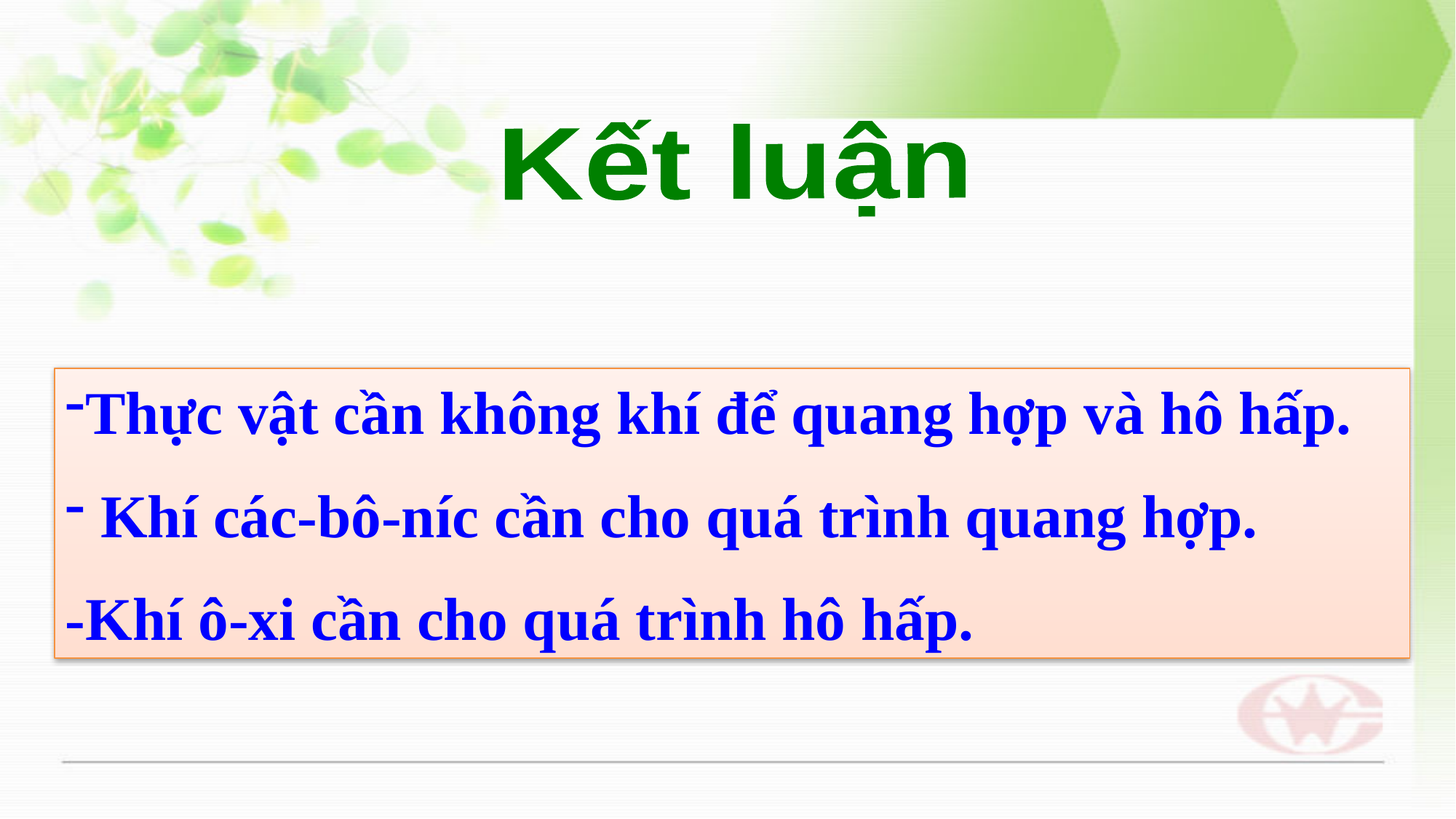

Kết luận
Thực vật cần không khí để quang hợp và hô hấp.
 Khí các-bô-níc cần cho quá trình quang hợp.
-Khí ô-xi cần cho quá trình hô hấp.